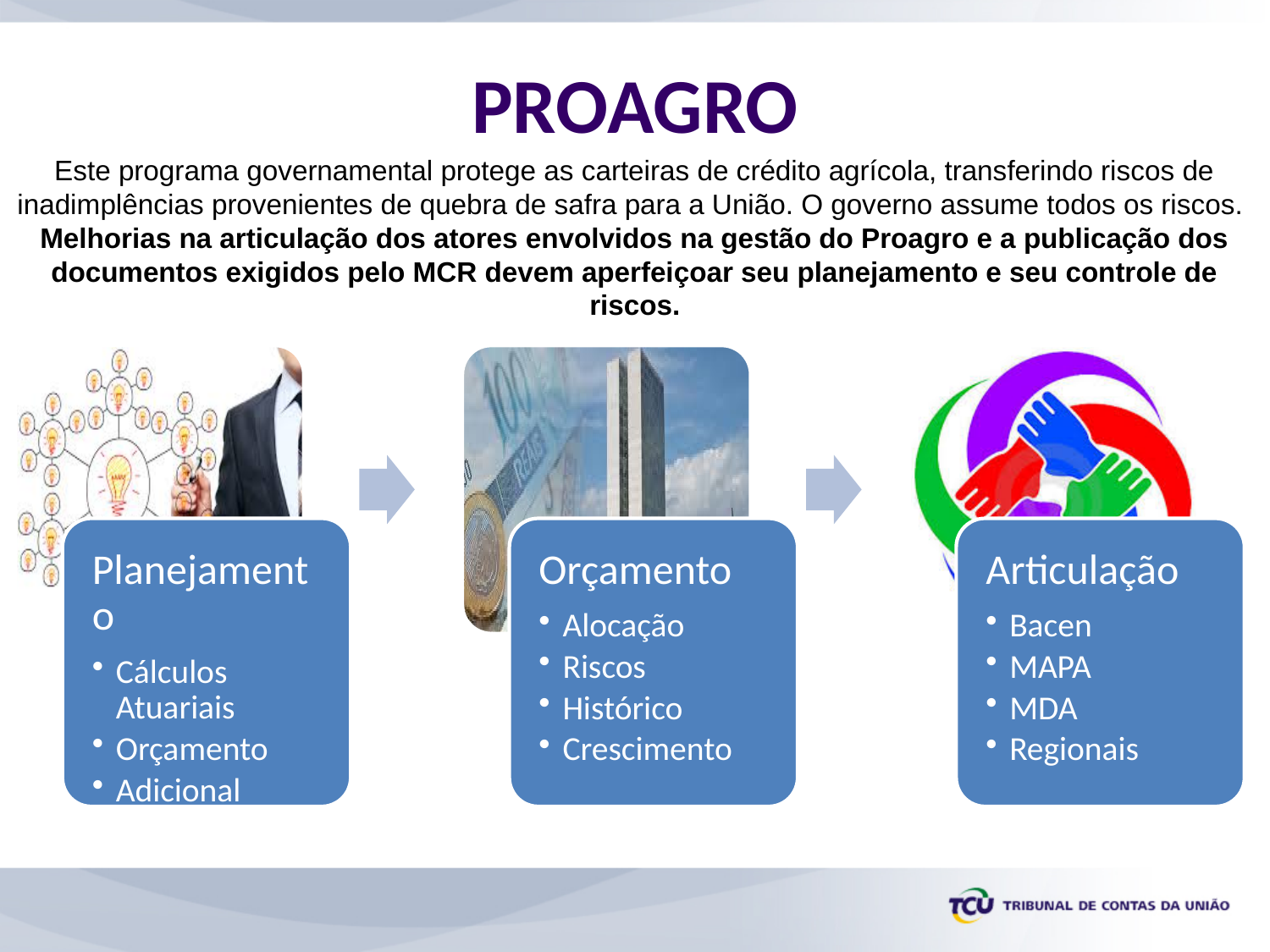

# PROAGRO
Este programa governamental protege as carteiras de crédito agrícola, transferindo riscos de inadimplências provenientes de quebra de safra para a União. O governo assume todos os riscos.
Melhorias na articulação dos atores envolvidos na gestão do Proagro e a publicação dos documentos exigidos pelo MCR devem aperfeiçoar seu planejamento e seu controle de riscos.
Planejamento
Cálculos Atuariais
Orçamento
Adicional

Orçamento
Alocação
Riscos
Histórico
Crescimento

Articulação
Bacen
MAPA
MDA
Regionais